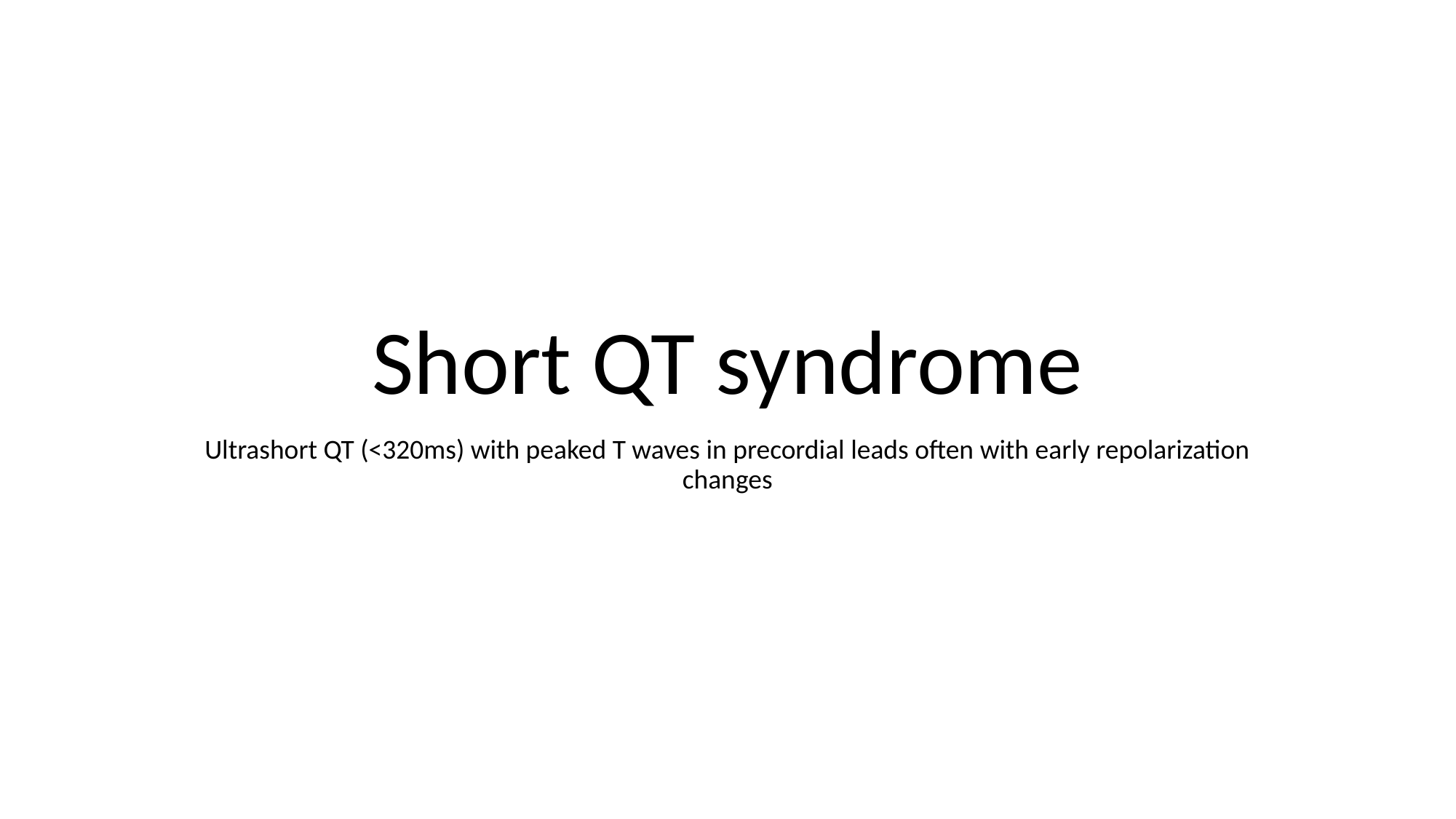

# Short QT syndrome
Ultrashort QT (<320ms) with peaked T waves in precordial leads often with early repolarization changes